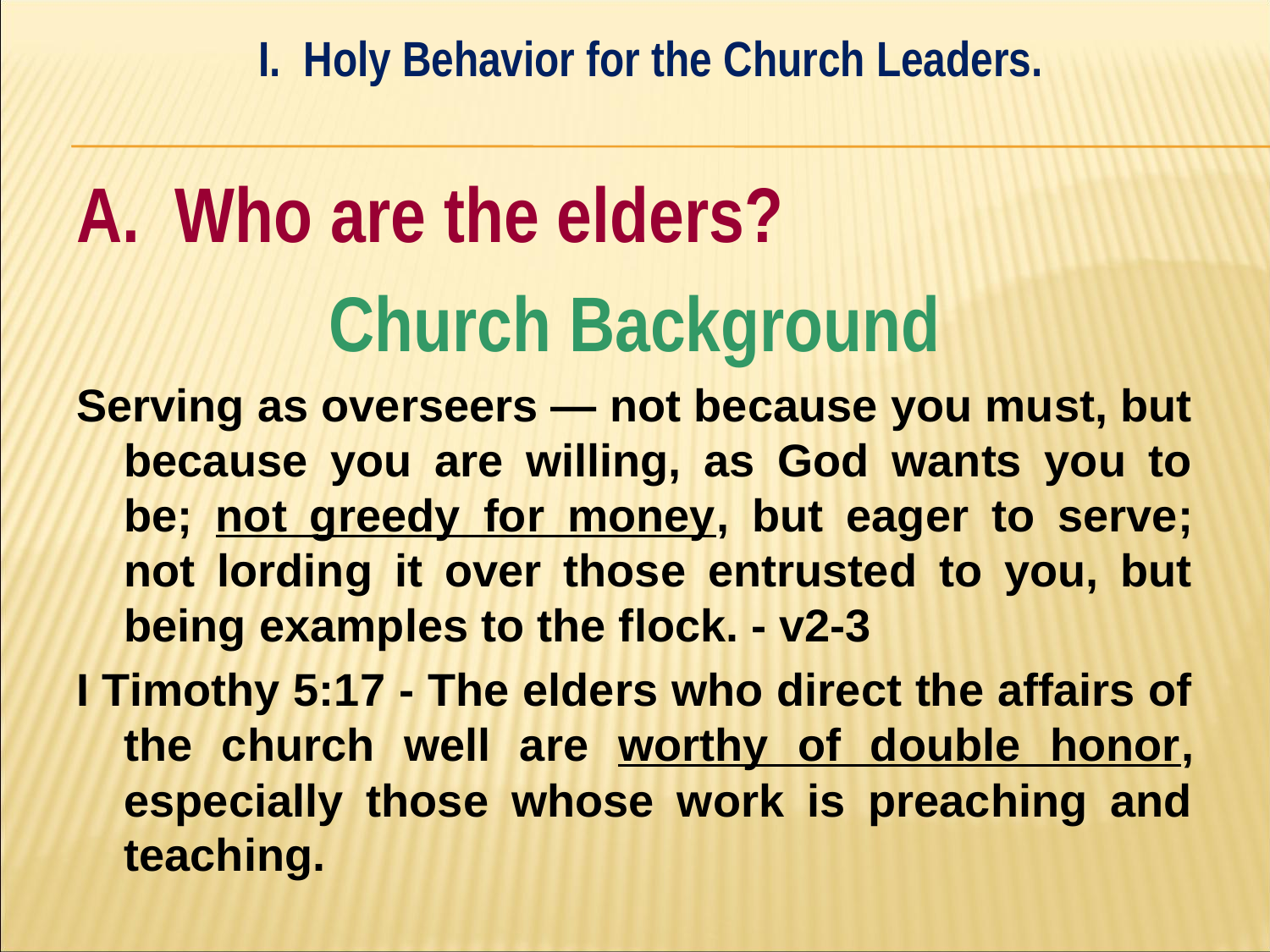

I.  Holy Behavior for the Church Leaders.
#
A.  Who are the elders?
Church Background
Serving as overseers — not because you must, but because you are willing, as God wants you to be; not greedy for money, but eager to serve; not lording it over those entrusted to you, but being examples to the flock. - v2-3
I Timothy 5:17 - The elders who direct the affairs of the church well are worthy of double honor, especially those whose work is preaching and teaching.